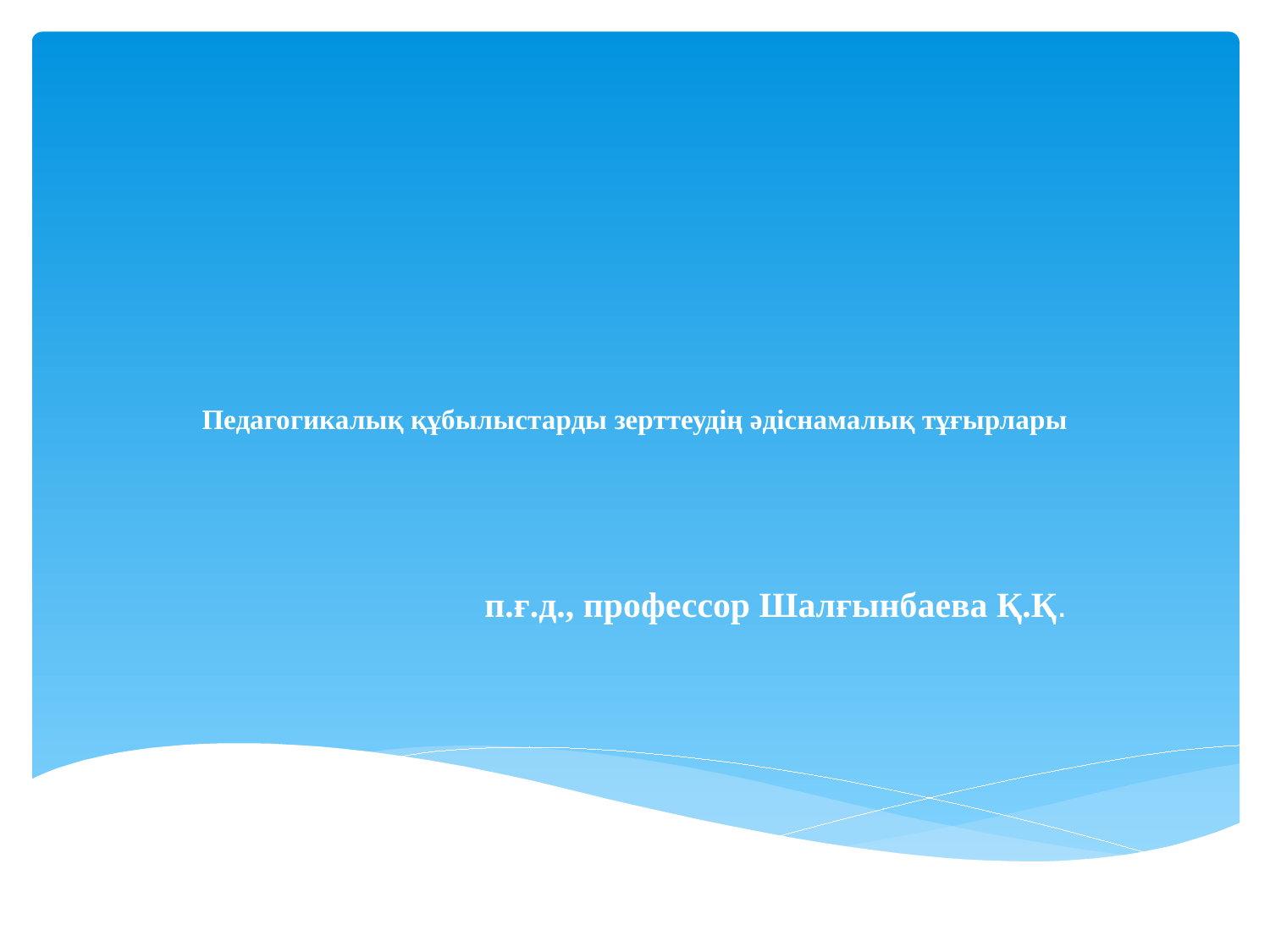

# Педагогикалық құбылыстарды зерттеудің әдіснамалық тұғырлары
п.ғ.д., профессор Шалғынбаева Қ.Қ.